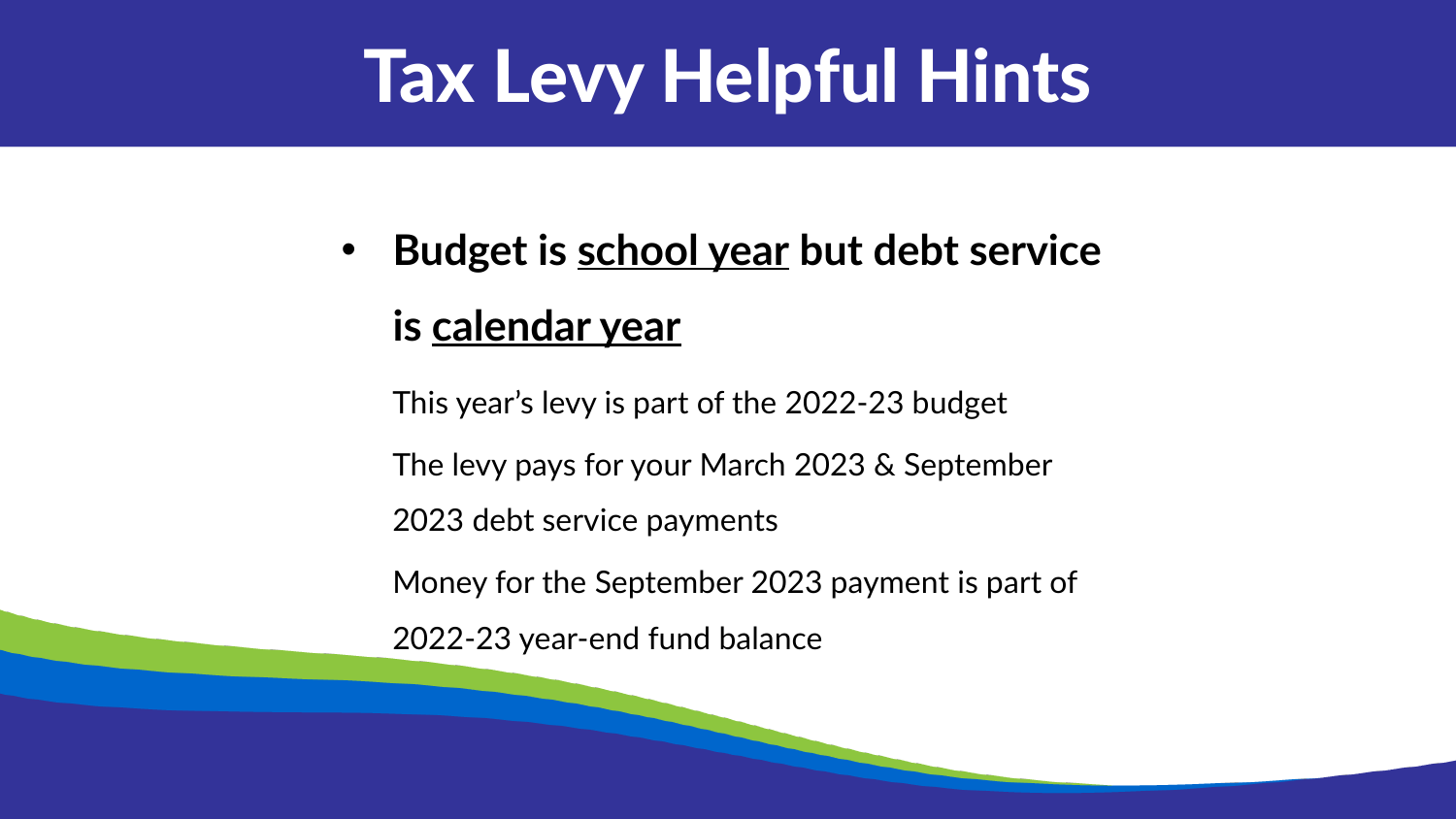

Tax Levy Helpful Hints
Budget is school year but debt service is calendar year
This year’s levy is part of the 2022-23 budget
The levy pays for your March 2023 & September 2023 debt service payments
Money for the September 2023 payment is part of 2022-23 year-end fund balance